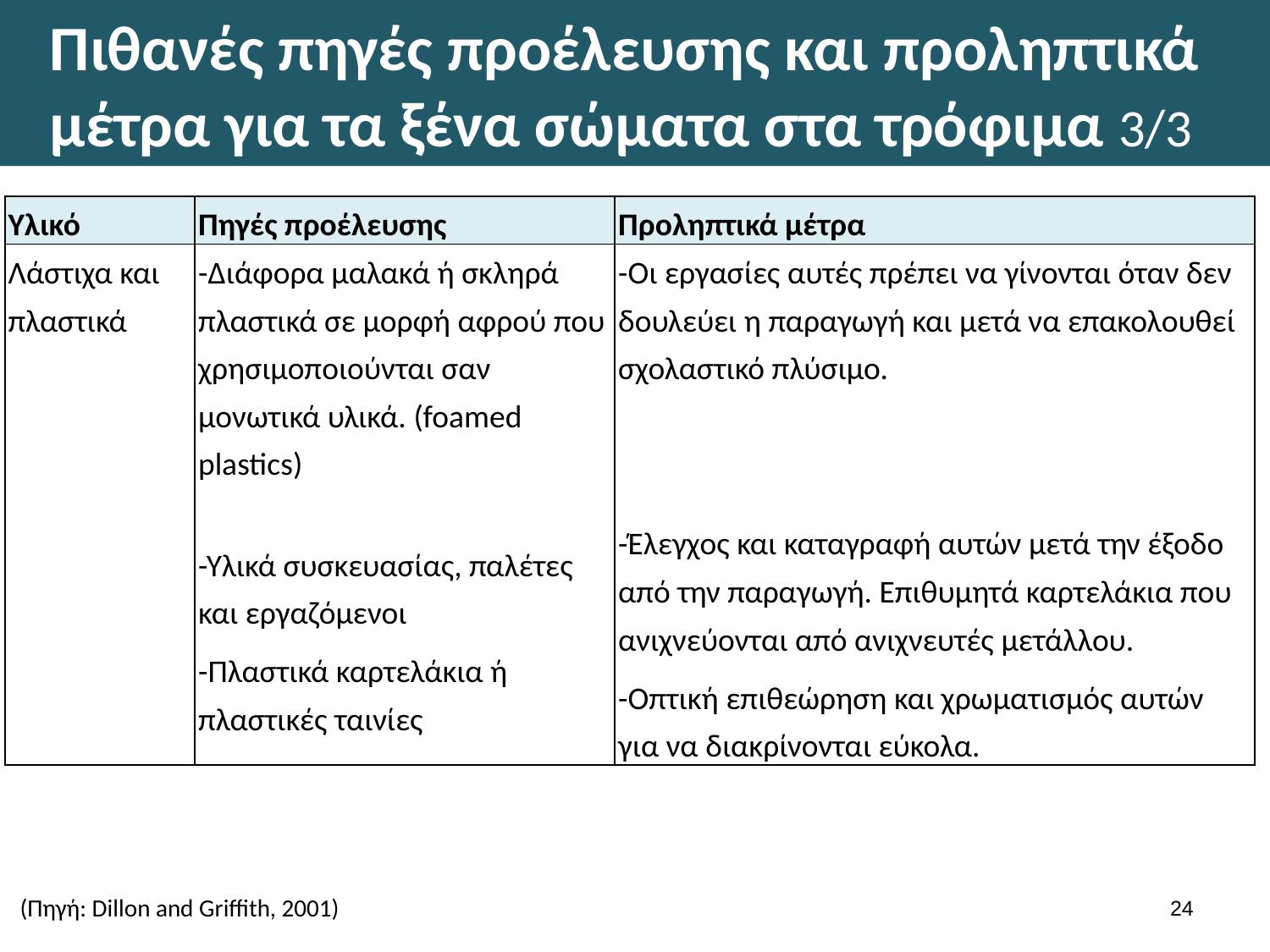

# Πιθανές πηγές προέλευσης και προληπτικά μέτρα για τα ξένα σώματα στα τρόφιμα 3/3
| Υλικό | Πηγές προέλευσης | Προληπτικά μέτρα |
| --- | --- | --- |
| Λάστιχα και πλαστικά | -Διάφορα μαλακά ή σκληρά πλαστικά σε μορφή αφρού που χρησιμοποιούνται σαν μονωτικά υλικά. (foamed plastics)   -Υλικά συσκευασίας, παλέτες και εργαζόμενοι -Πλαστικά καρτελάκια ή πλαστικές ταινίες | -Οι εργασίες αυτές πρέπει να γίνονται όταν δεν δουλεύει η παραγωγή και μετά να επακολουθεί σχολαστικό πλύσιμο.   -Έλεγχος και καταγραφή αυτών μετά την έξοδο από την παραγωγή. Επιθυμητά καρτελάκια που ανιχνεύονται από ανιχνευτές μετάλλου. -Οπτική επιθεώρηση και χρωματισμός αυτών για να διακρίνονται εύκολα. |
24
(Πηγή: Dillon and Griffith, 2001)